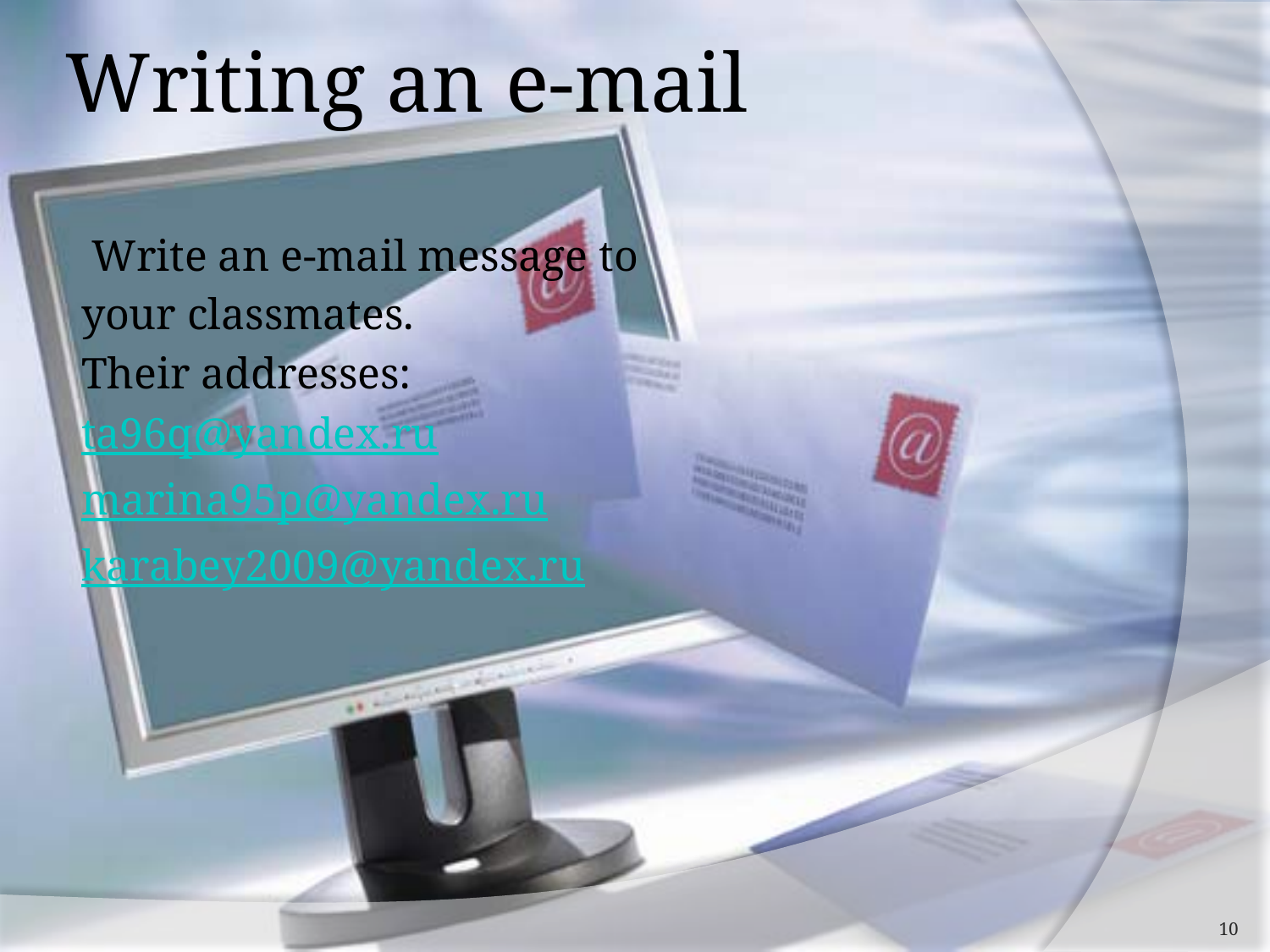

# Writing an e-mail
 Write an e-mail message to
your classmates.
Their addresses:
ta96q@yandex.ru
marina95p@yandex.ru
karabey2009@yandex.ru

10